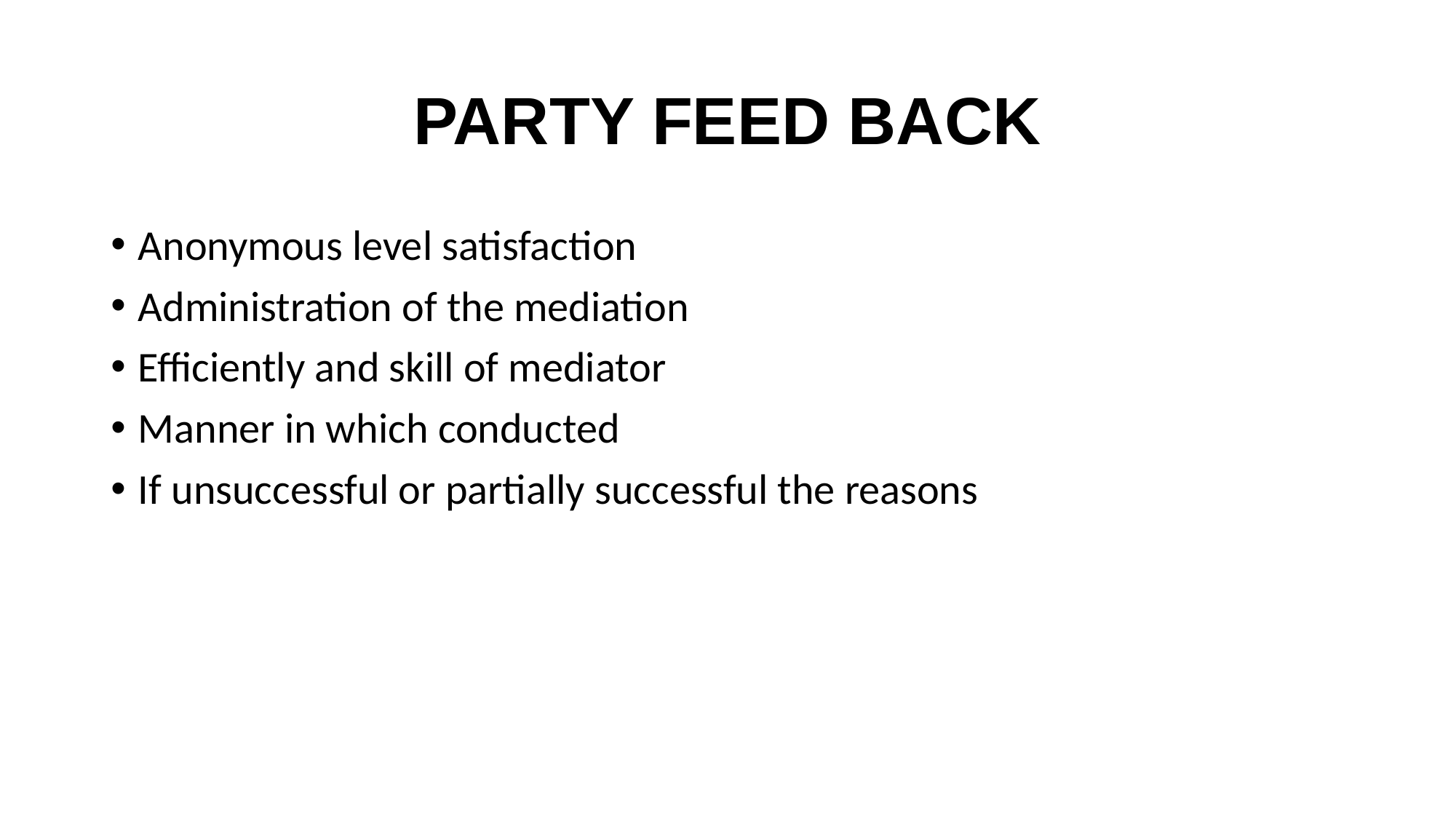

# PARTY FEED BACK
Anonymous level satisfaction
Administration of the mediation
Efficiently and skill of mediator
Manner in which conducted
If unsuccessful or partially successful the reasons